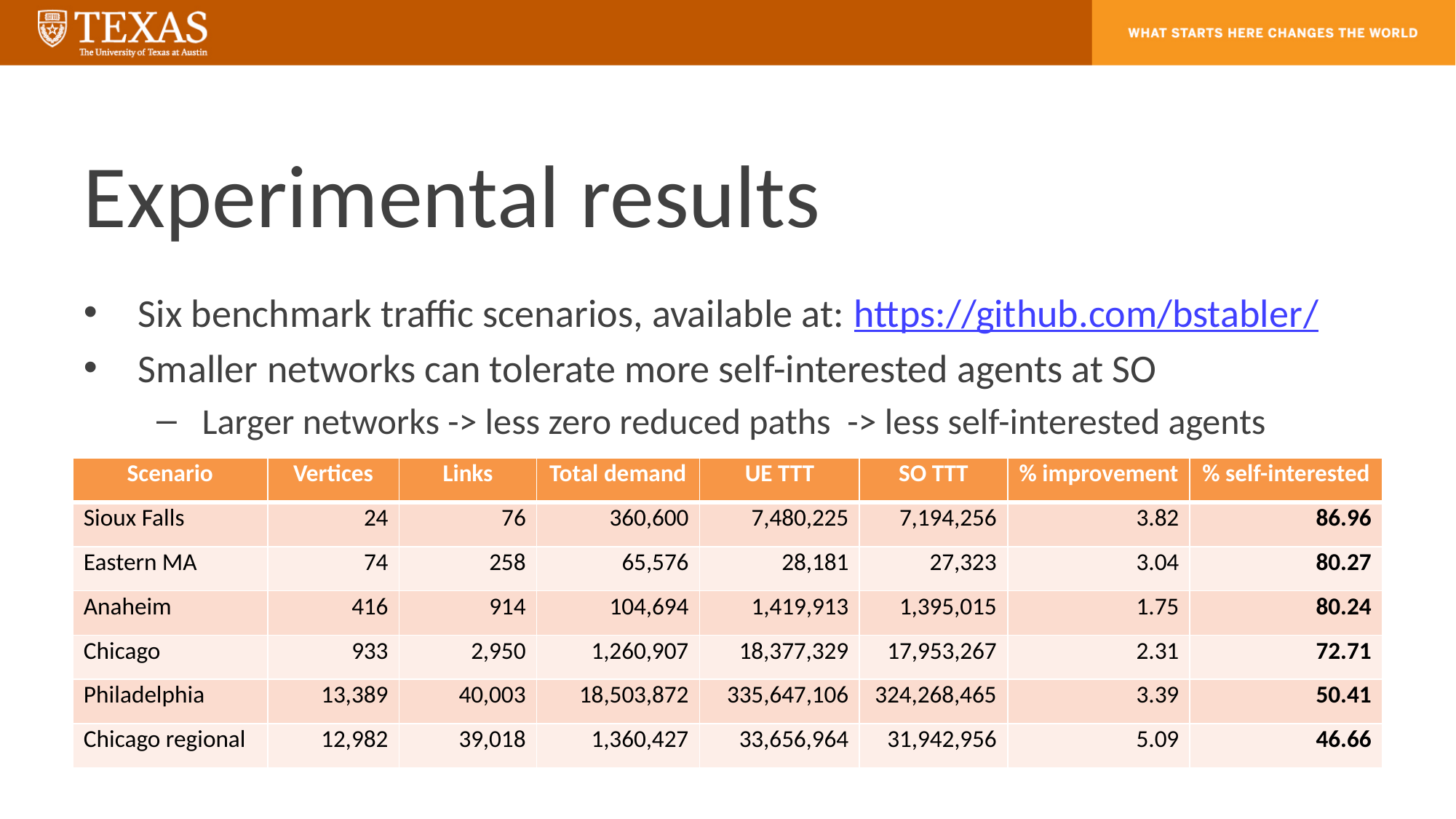

# Experimental results
Six benchmark traffic scenarios, available at: https://github.com/bstabler/
Smaller networks can tolerate more self-interested agents at SO
Larger networks -> less zero reduced paths  -> less self-interested agents
| Scenario | Vertices | Links | Total demand | UE TTT | SO TTT | % improvement | % self-interested |
| --- | --- | --- | --- | --- | --- | --- | --- |
| Sioux Falls | 24 | 76 | 360,600 | 7,480,225 | 7,194,256 | 3.82 | 86.96 |
| Eastern MA | 74 | 258 | 65,576 | 28,181 | 27,323 | 3.04 | 80.27 |
| Anaheim | 416 | 914 | 104,694 | 1,419,913 | 1,395,015 | 1.75 | 80.24 |
| Chicago | 933 | 2,950 | 1,260,907 | 18,377,329 | 17,953,267 | 2.31 | 72.71 |
| Philadelphia | 13,389 | 40,003 | 18,503,872 | 335,647,106 | 324,268,465 | 3.39 | 50.41 |
| Chicago regional | 12,982 | 39,018 | 1,360,427 | 33,656,964 | 31,942,956 | 5.09 | 46.66 |